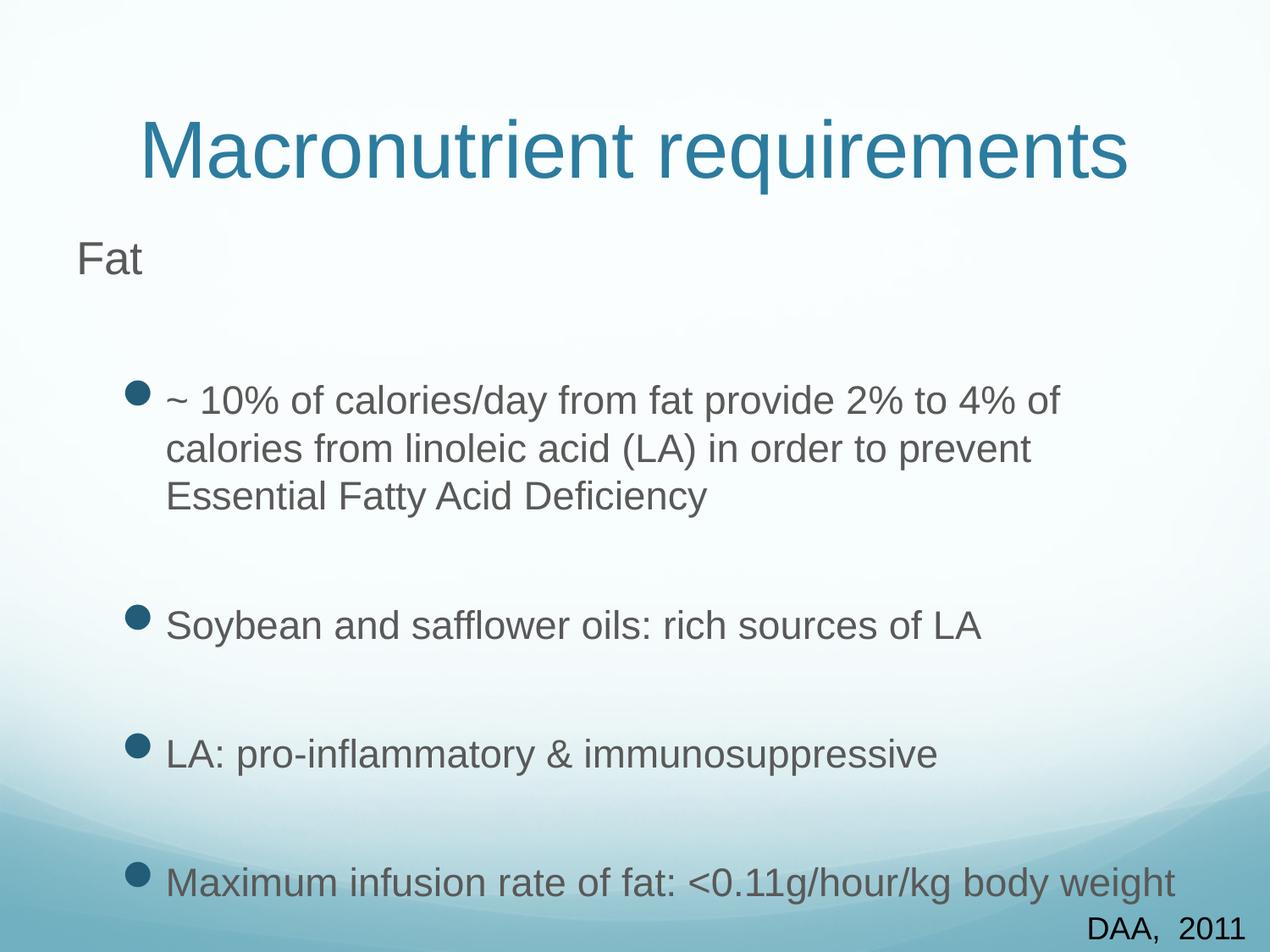

# Macronutrient requirements
Fat

~ 10% of calories/day from fat provide 2% to 4% of calories from linoleic acid (LA) in order to prevent Essential Fatty Acid Deficiency

Soybean and safflower oils: rich sources of LA

LA: pro-inflammatory & immunosuppressive

Maximum infusion rate of fat: <0.11g/hour/kg body weight
DAA,  2011